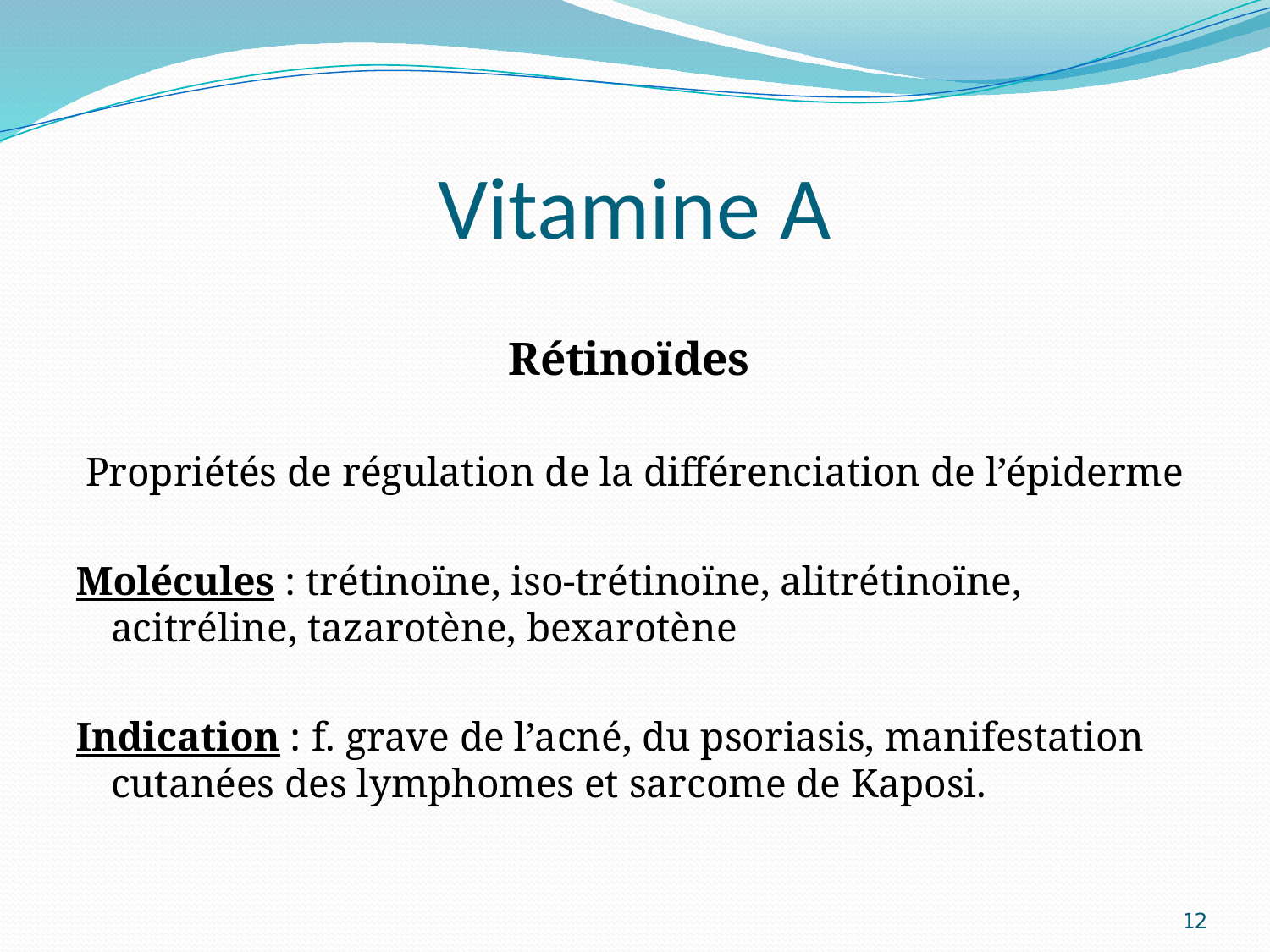

# Vitamine A

Rétinoïdes

Propriétés de régulation de la différenciation de l’épiderme

Molécules : trétinoïne, iso-trétinoïne, alitrétinoïne, acitréline, tazarotène, bexarotène

Indication : f. grave de l’acné, du psoriasis, manifestation cutanées des lymphomes et sarcome de Kaposi.
12